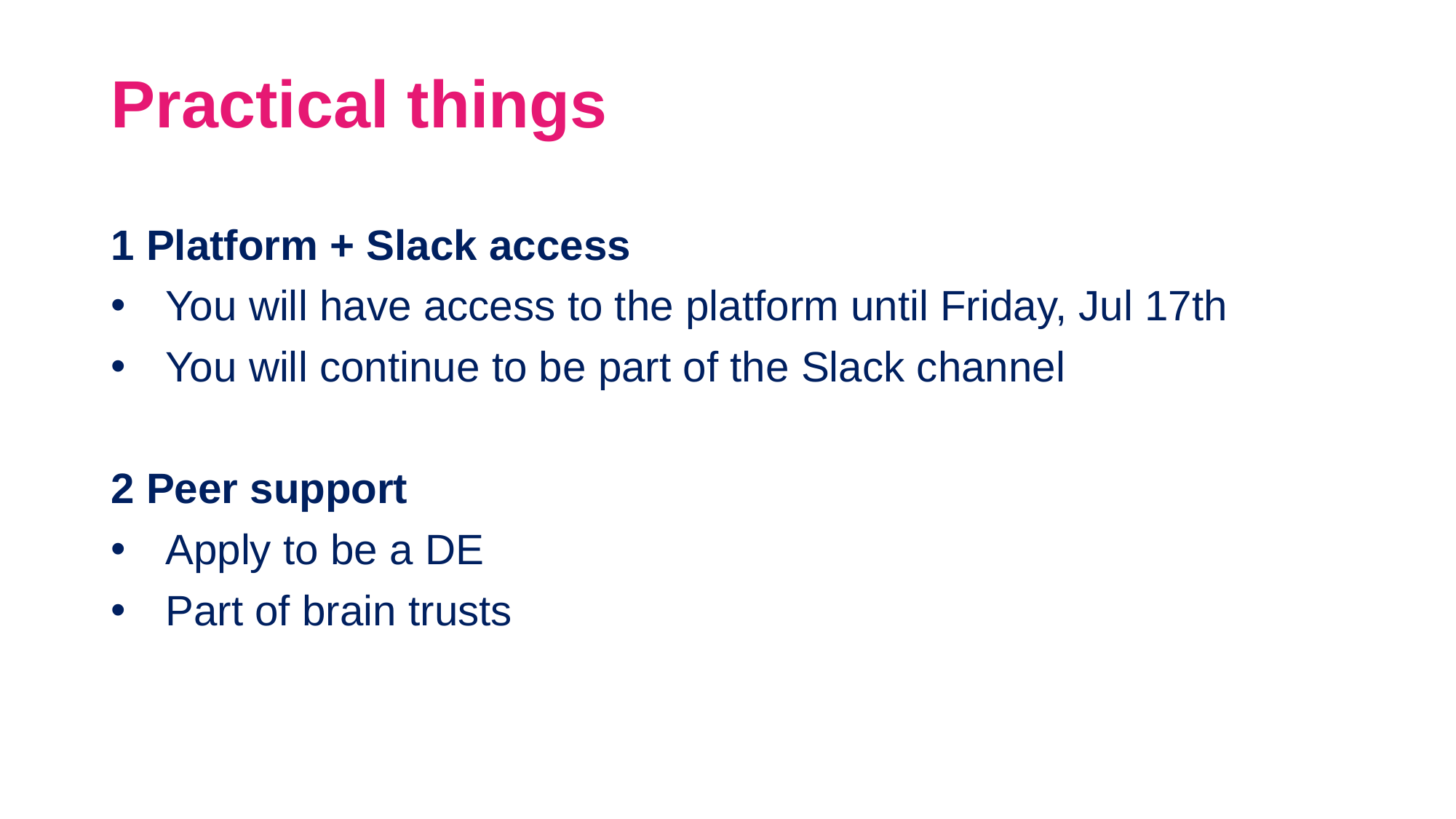

# Practical things
1 Platform + Slack access
You will have access to the platform until Friday, Jul 17th
You will continue to be part of the Slack channel

2 Peer support
Apply to be a DE
Part of brain trusts